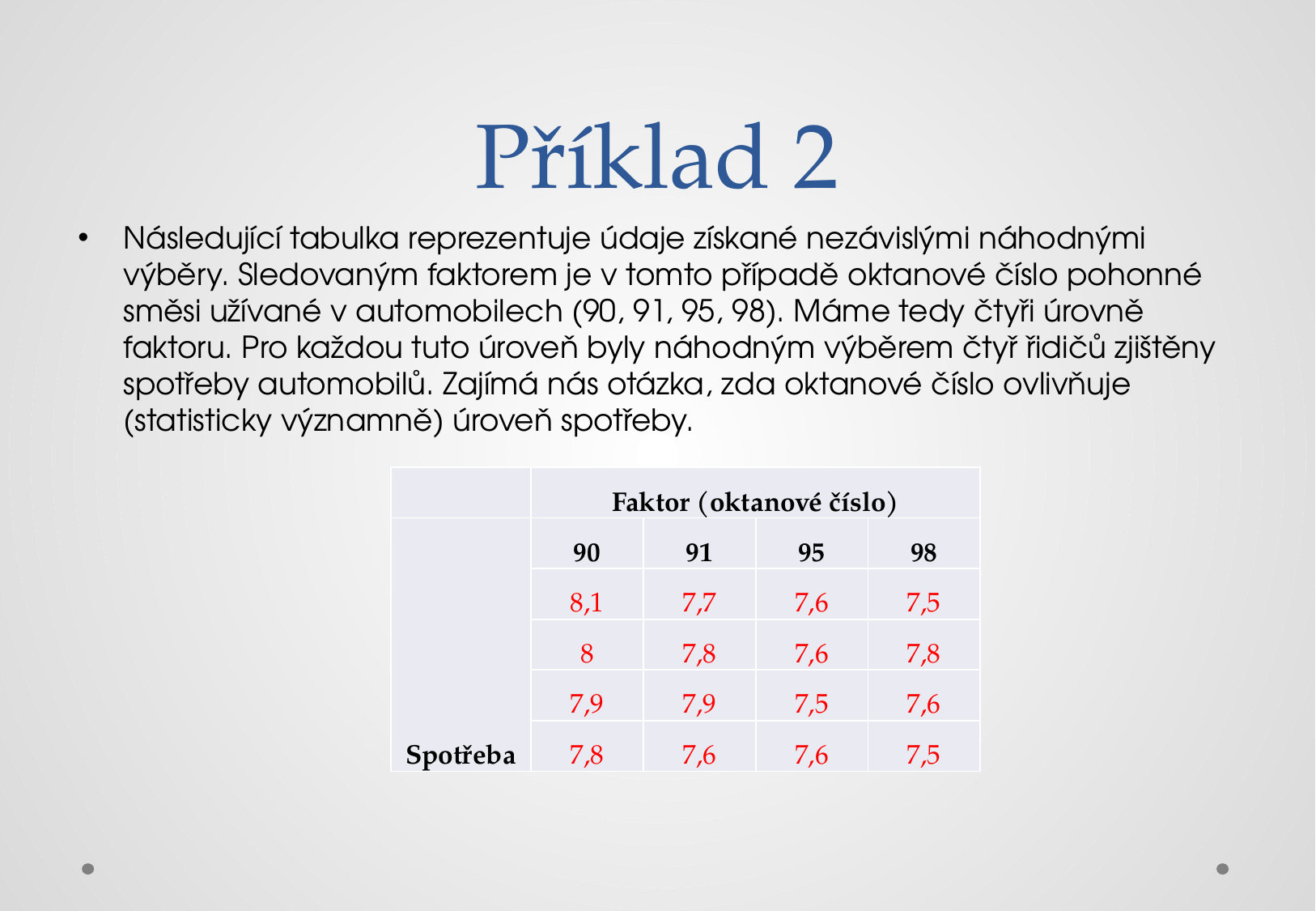

# Příklad 2
Následující tabulka reprezentuje údaje získané nezávislými náhodnými výběry. Sledovaným faktorem je v tomto případě oktanové číslo pohonné směsi užívané v automobilech (90, 91, 95, 98). Máme tedy čtyři úrovně faktoru. Pro každou tuto úroveň byly náhodným výběrem čtyř řidičů zjištěny spotřeby automobilů. Zajímá nás otázka, zda oktanové číslo ovlivňuje (statisticky významně) úroveň spotřeby.
|  | Faktor (oktanové číslo) |  |  |  |
| --- | --- | --- | --- | --- |
| Spotřeba | 90 | 91 | 95 | 98 |
|  | 8,1 | 7,7 | 7,6 | 7,5 |
|  | 8 | 7,8 | 7,6 | 7,8 |
|  | 7,9 | 7,9 | 7,5 | 7,6 |
|  | 7,8 | 7,6 | 7,6 | 7,5 |